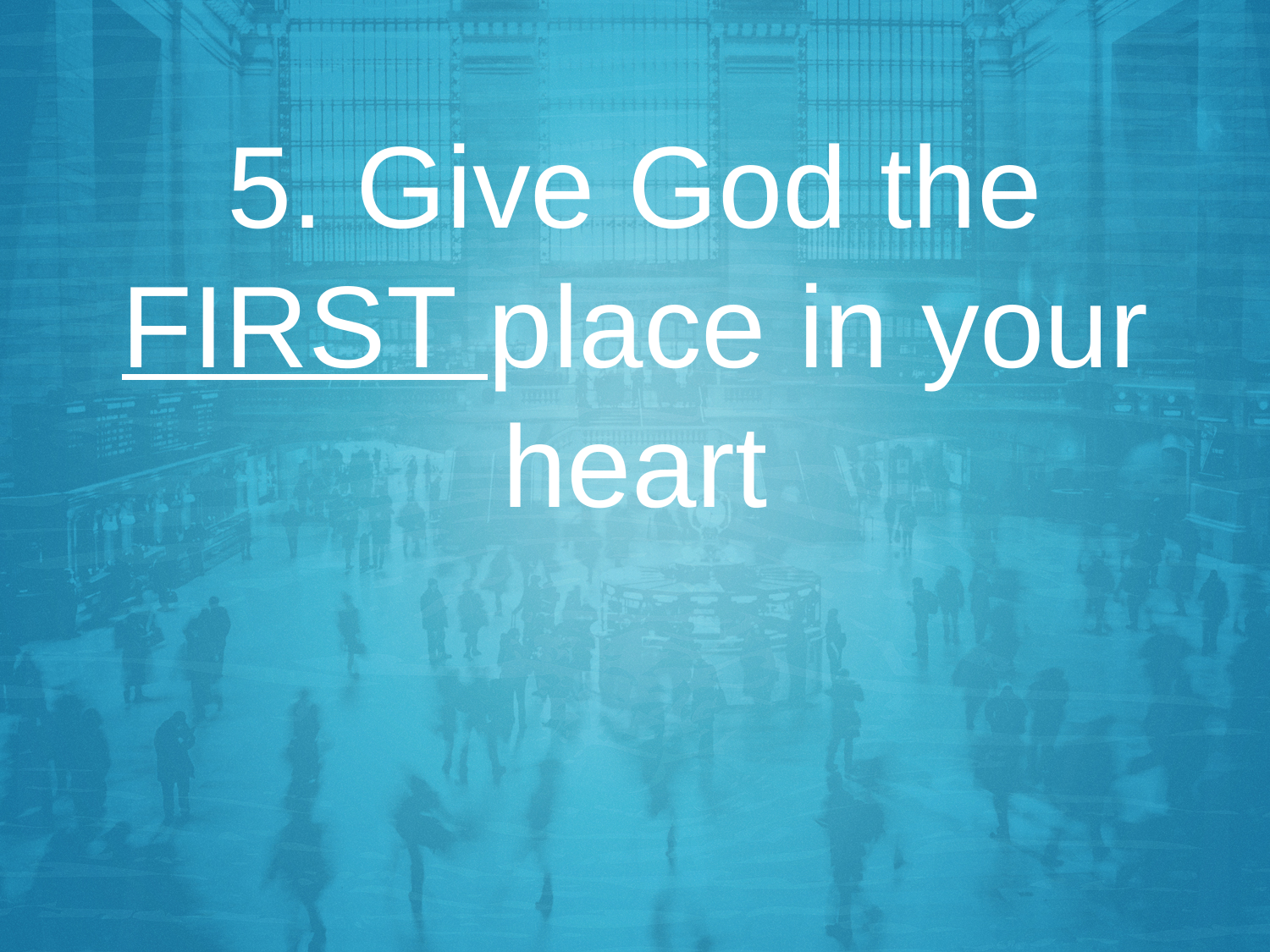

# 5. Give God the FIRST place in your heart